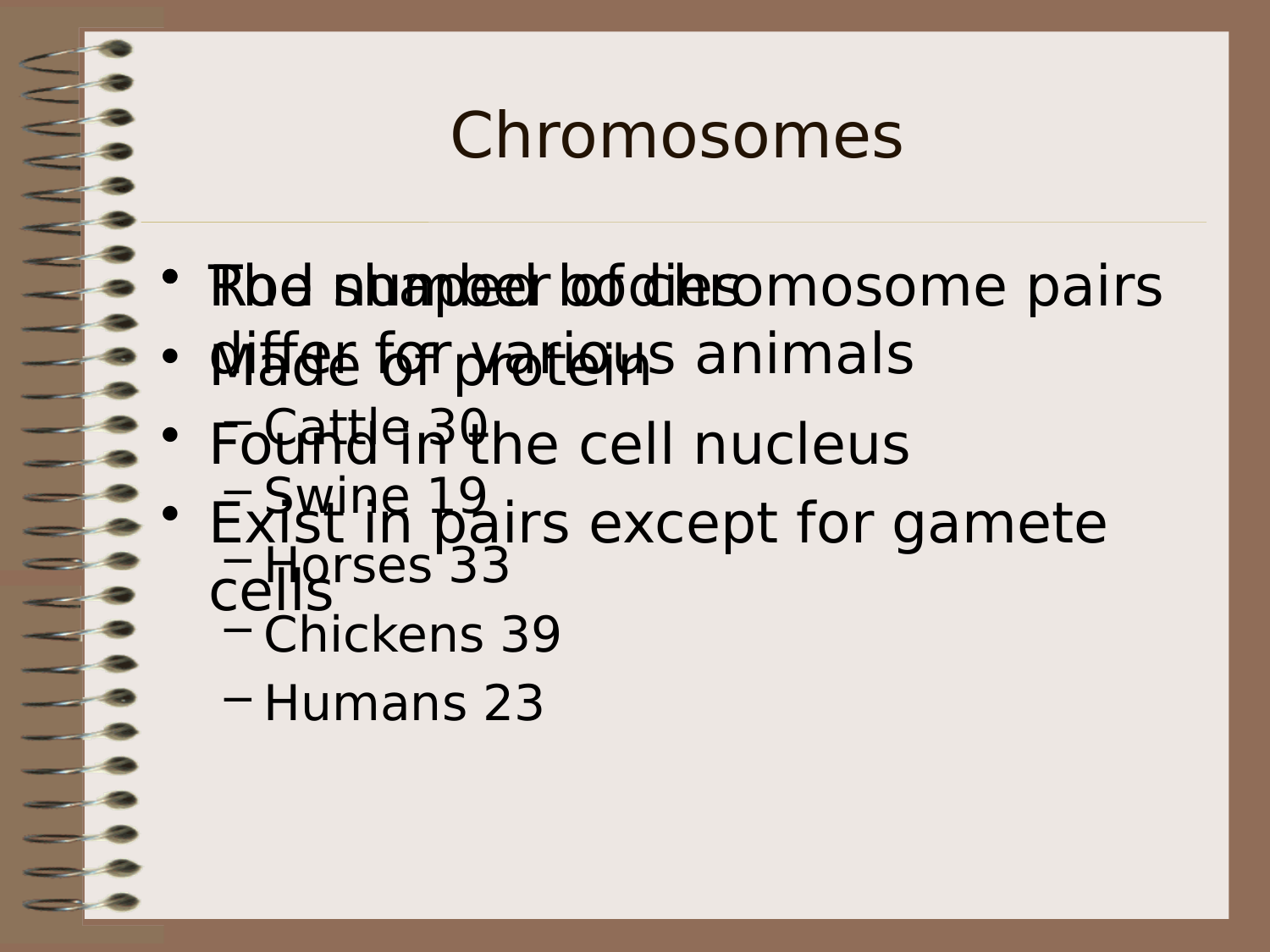

# Chromosomes
Rod shaped bodies
Made of protein
Found in the cell nucleus
Exist in pairs except for gamete cells

The number of chromosome pairs differ for various animals
Cattle 30
Swine 19
Horses 33
Chickens 39
Humans 23